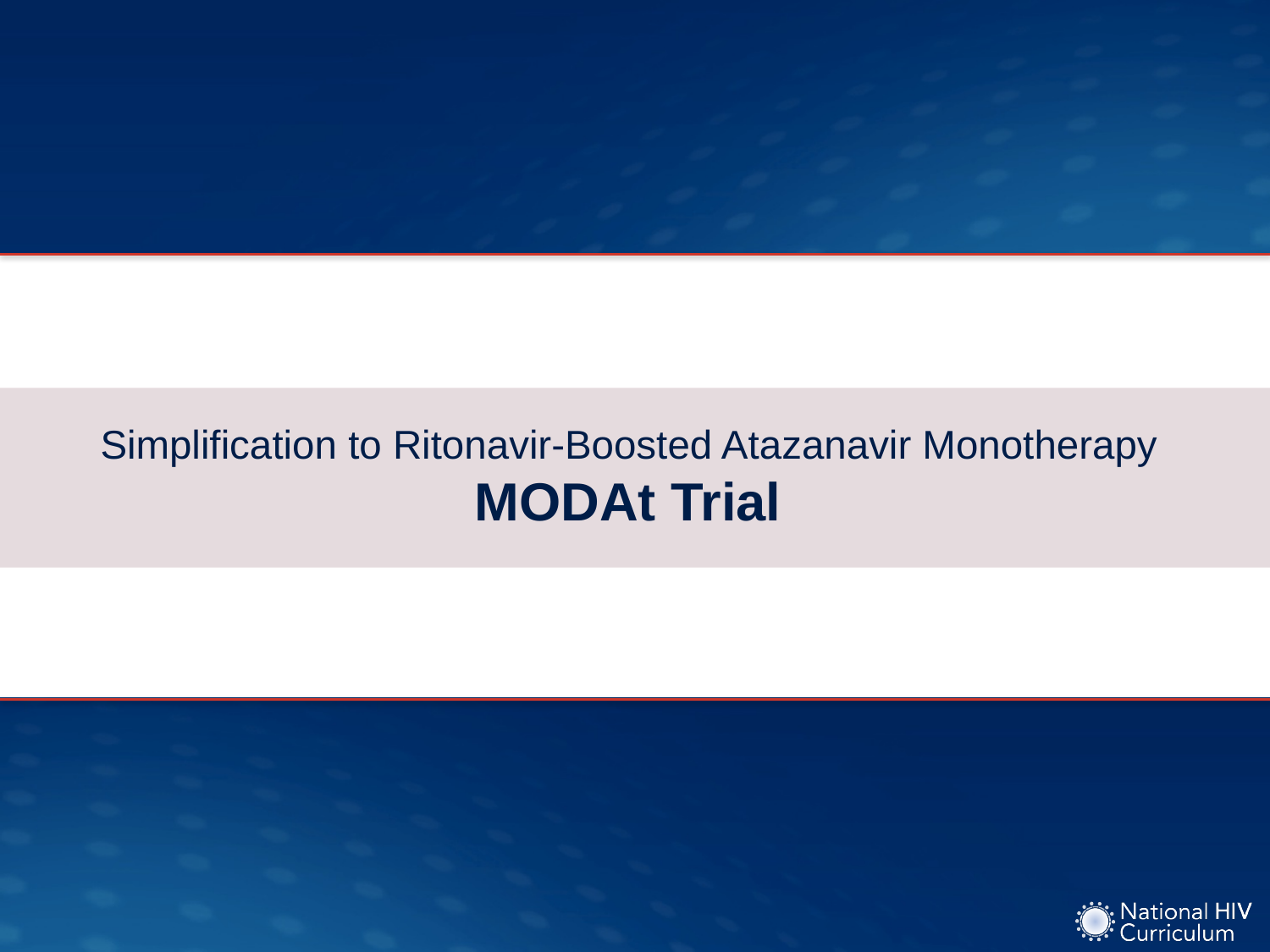

# Simplification to Ritonavir-Boosted Atazanavir Monotherapy MODAt Trial